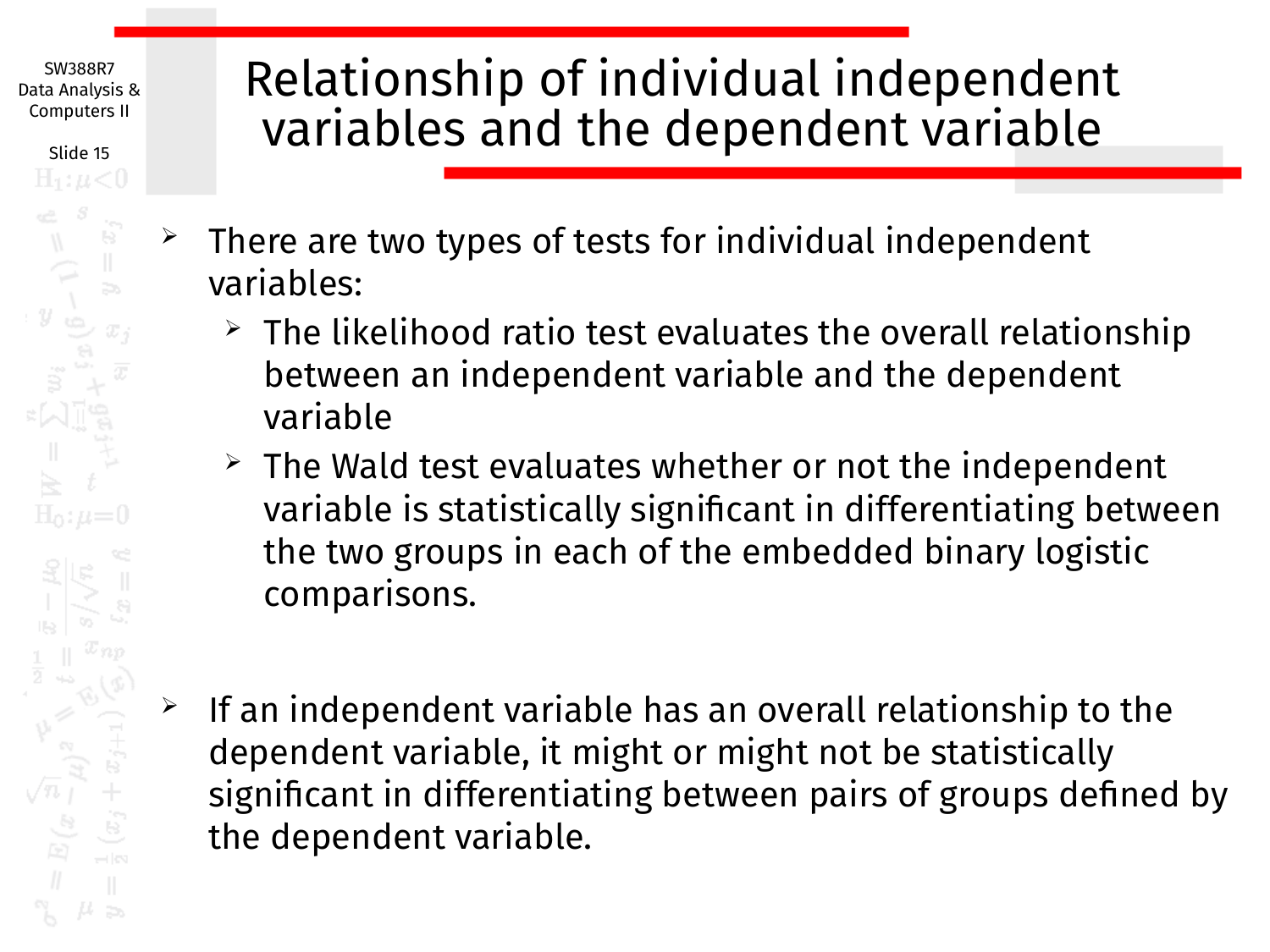

SW388R7
Data Analysis & Computers II

Slide 15
# Relationship of individual independent variables and the dependent variable
There are two types of tests for individual independent variables:
The likelihood ratio test evaluates the overall relationship between an independent variable and the dependent variable
The Wald test evaluates whether or not the independent variable is statistically significant in differentiating between the two groups in each of the embedded binary logistic comparisons.

If an independent variable has an overall relationship to the dependent variable, it might or might not be statistically significant in differentiating between pairs of groups defined by the dependent variable.